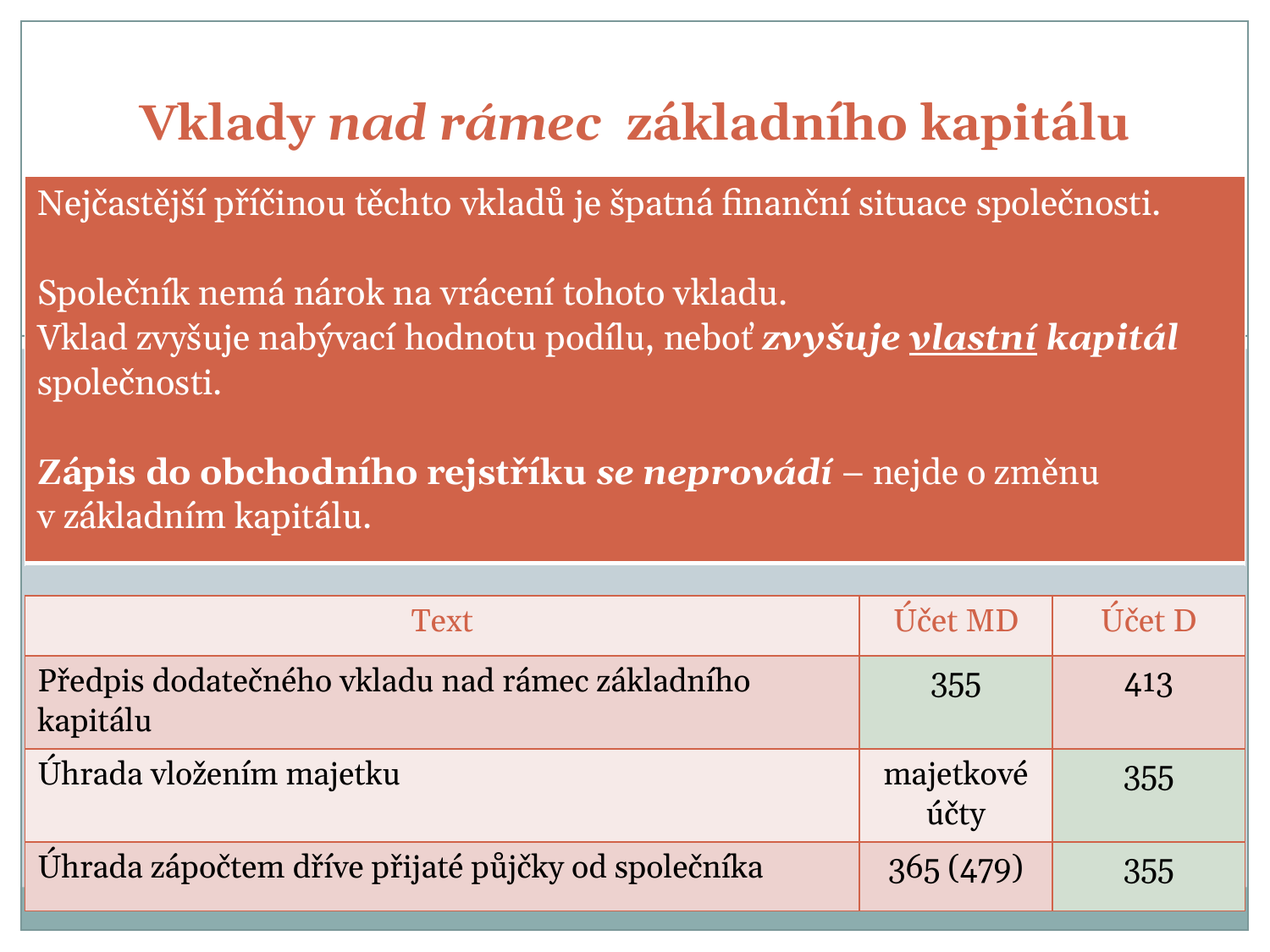

# Vklady nad rámec  základního kapitálu
| Nejčastější příčinou těchto vkladů je špatná finanční situace společnosti. Společník nemá nárok na vrácení tohoto vkladu. Vklad zvyšuje nabývací hodnotu podílu, neboť zvyšuje vlastní kapitál společnosti. Zápis do obchodního rejstříku se neprovádí – nejde o změnu v základním kapitálu. |
| --- |

| Text | Účet MD | Účet D |
| --- | --- | --- |
| Předpis dodatečného vkladu nad rámec základního kapitálu | 355 | 413 |
| Úhrada vložením majetku | majetkové účty | 355 |
| Úhrada zápočtem dříve přijaté půjčky od společníka | 365 (479) | 355 |